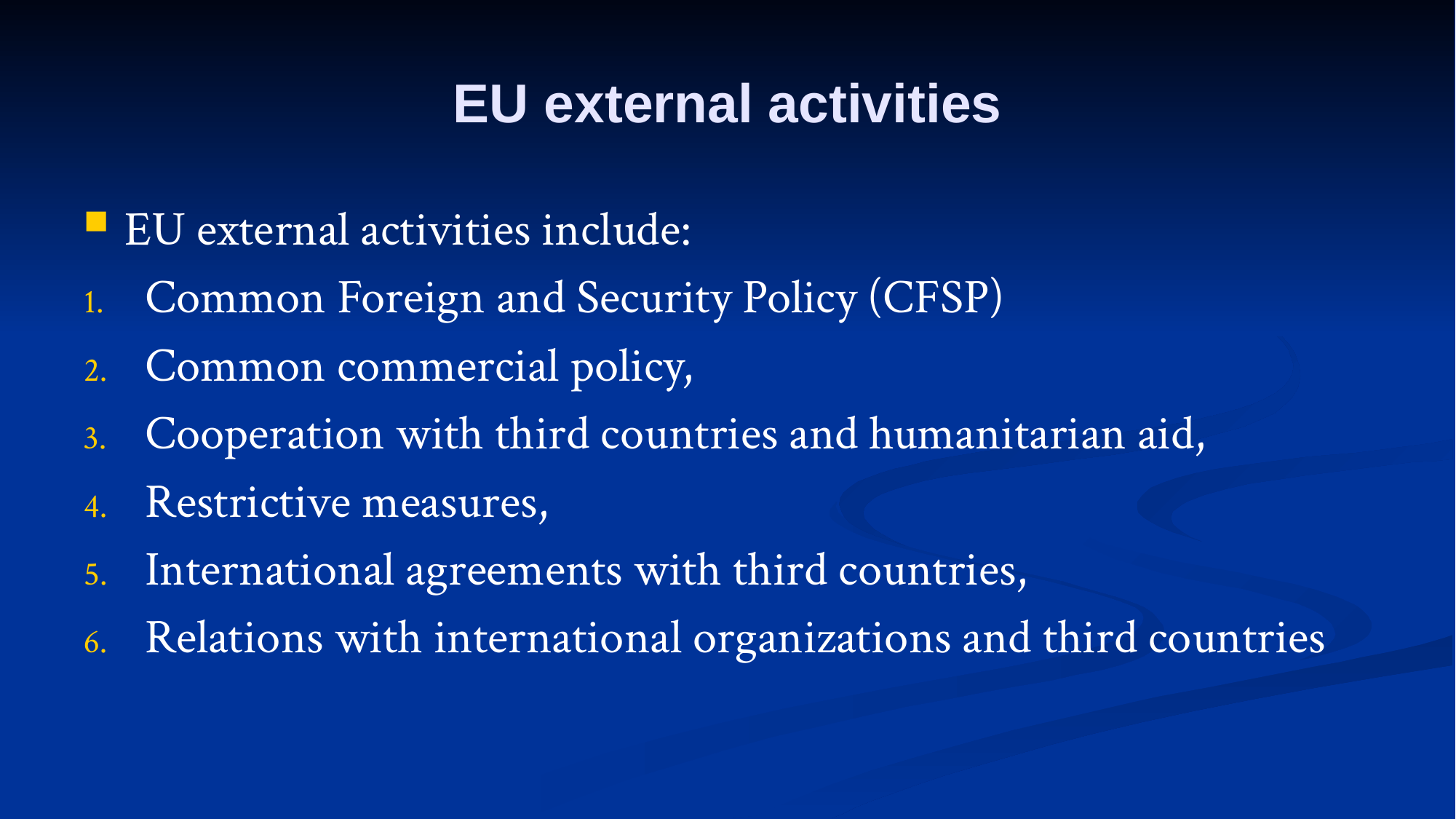

# EU external activities
EU external activities include:
Common Foreign and Security Policy (CFSP)
Common commercial policy,
Cooperation with third countries and humanitarian aid,
Restrictive measures,
International agreements with third countries,
Relations with international organizations and third countries